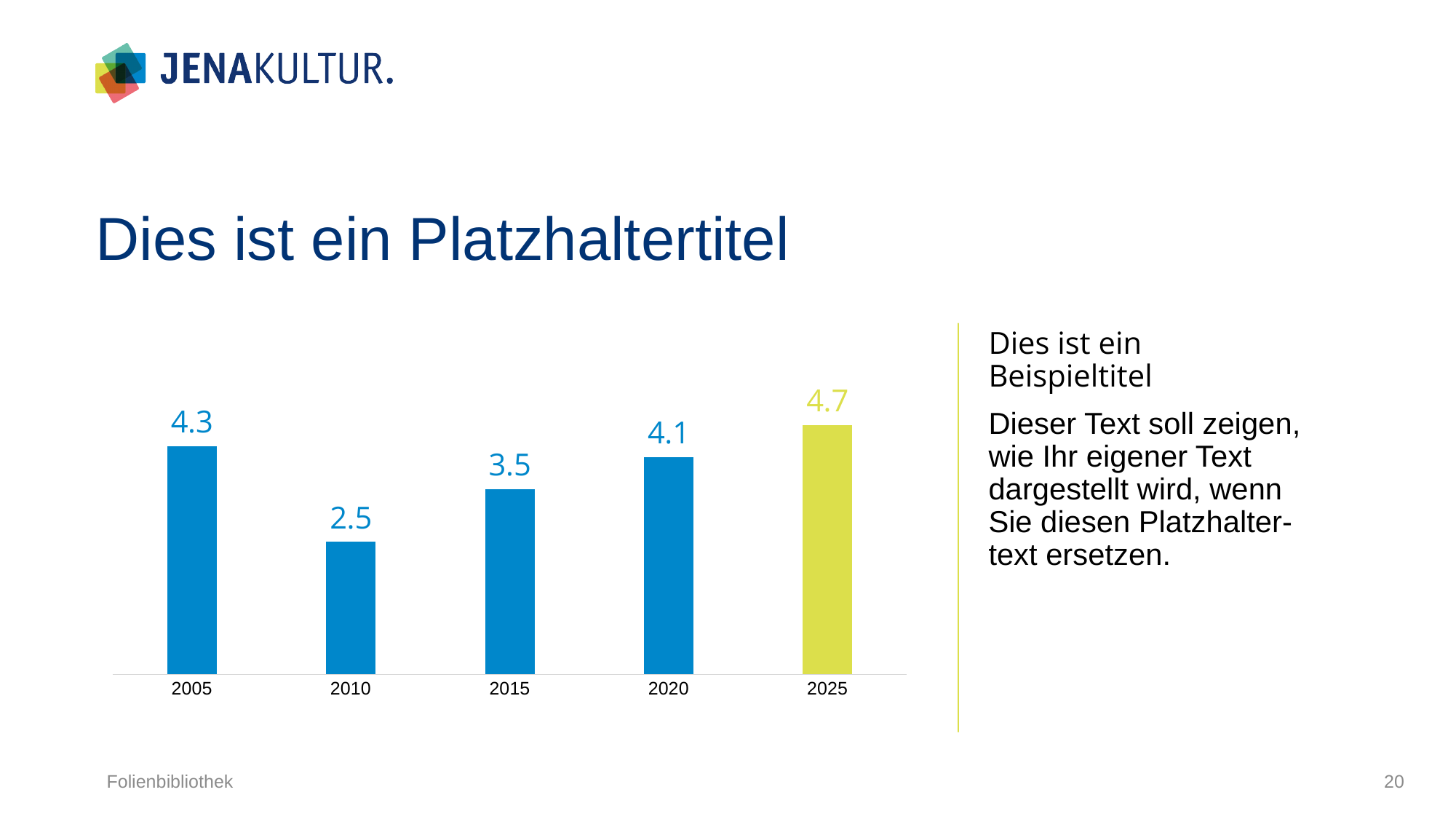

# Dies ist ein Platzhaltertitel

### Chart

| Category | Datenreihe 1 |
|---|---|
| 2005 | 4.3 |
| 2010 | 2.5 |
| 2015 | 3.5 |
| 2020 | 4.1 |
| 2025 | 4.7 |
Dies ist ein
Beispieltitel
Dieser Text soll zeigen,
wie Ihr eigener Text
dargestellt wird, wenn
Sie diesen Platzhalter-
text ersetzen.

Folienbibliothek
20